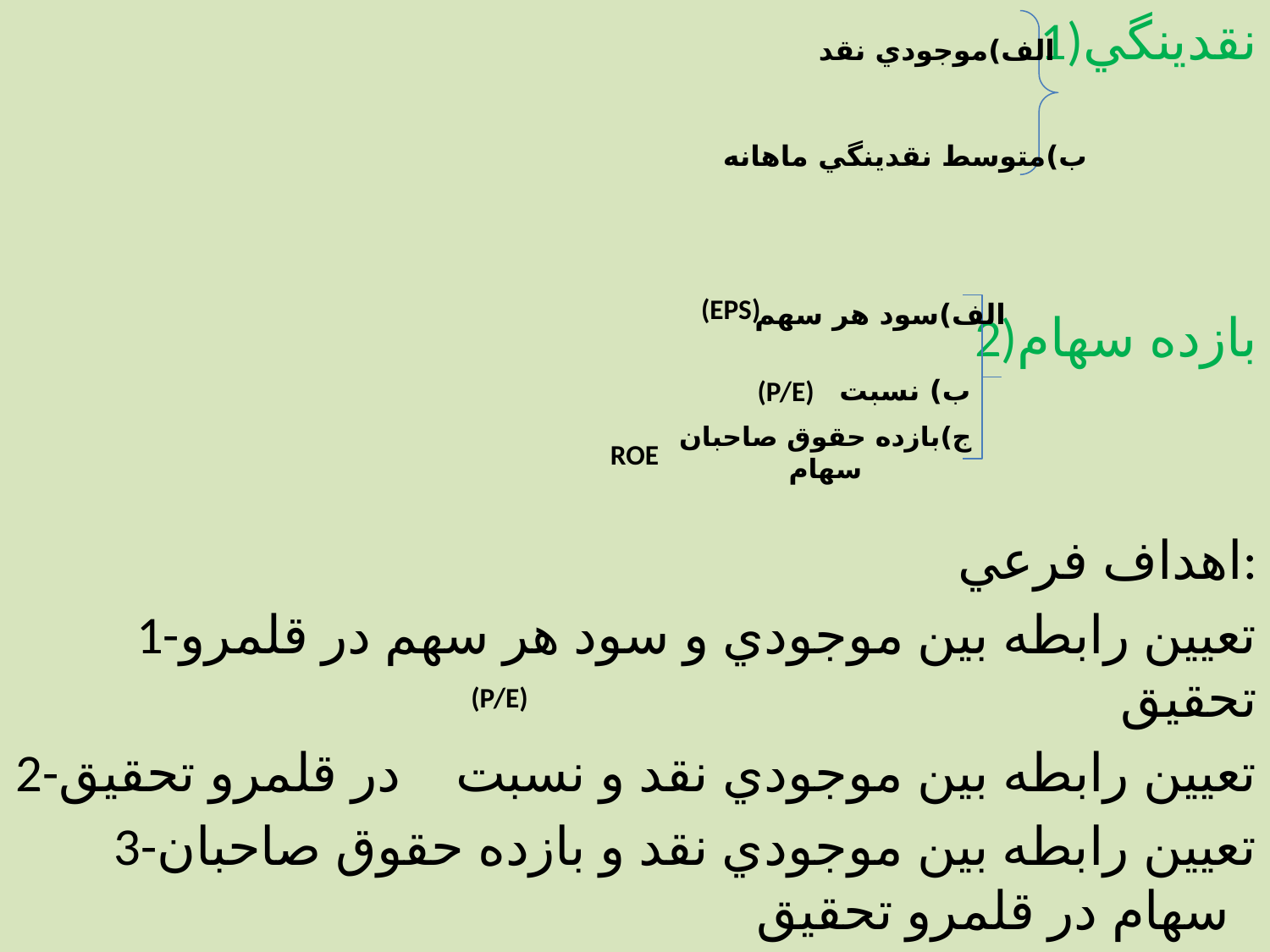

1)نقدينگي

2)بازده سهام

اهداف فرعي:
1-تعيين رابطه بين موجودي و سود هر سهم در قلمرو تحقيق
2-تعيين رابطه بين موجودي نقد و نسبت    در قلمرو تحقيق
3-تعيين رابطه بين موجودي نقد و بازده حقوق صاحبان سهام در قلمرو تحقيق
الف)موجودي نقد

ب)متوسط نقدينگي ماهانه
(EPS)
الف)سود هر سهم

ب) نسبت
(P/E)
ج)بازده حقوق صاحبان سهام
ROE
(P/E)